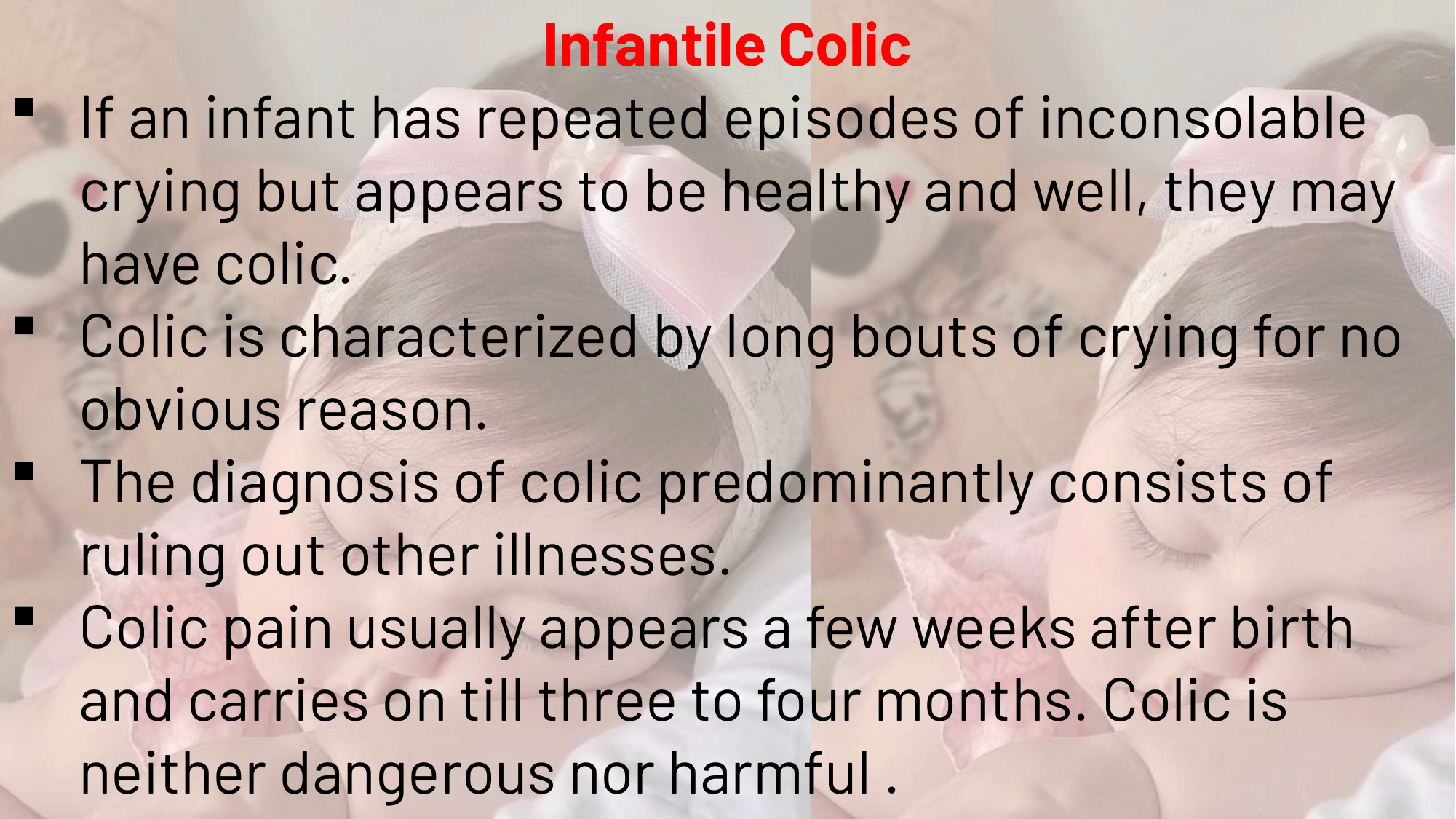

Infantile Colic
If an infant has repeated episodes of inconsolable crying but appears to be healthy and well, they may have colic.
Colic is characterized by long bouts of crying for no obvious reason.
The diagnosis of colic predominantly consists of ruling out other illnesses.
Colic pain usually appears a few weeks after birth and carries on till three to four months. Colic is neither dangerous nor harmful .